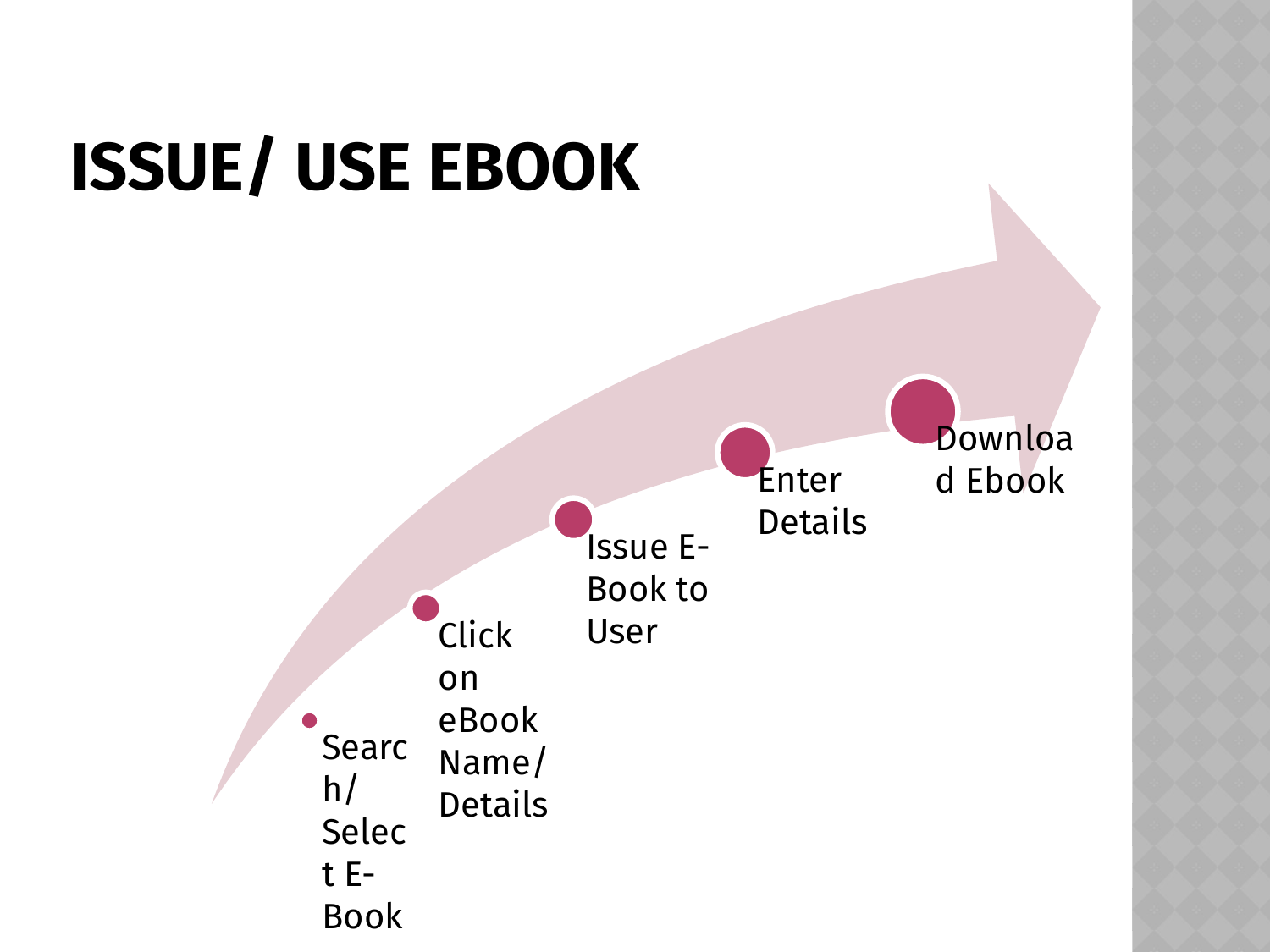

# Issue/ Use eBook
Enter Details
Issue E-Book to User
Download Ebook